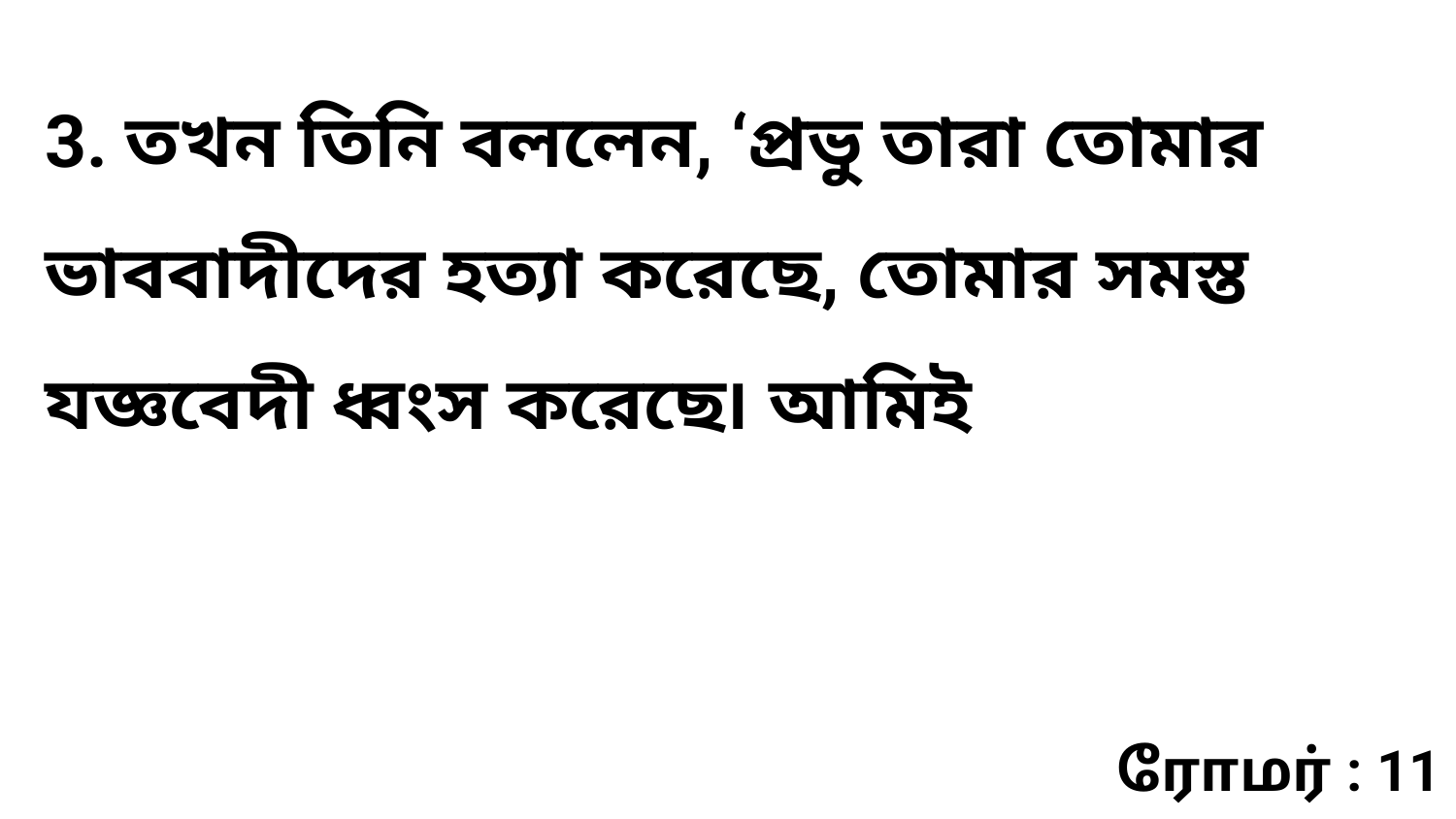

3. তখন তিনি বললেন, ‘প্রভু তারা তোমার ভাববাদীদের হত্যা করেছে, তোমার সমস্ত যজ্ঞবেদী ধ্বংস করেছে৷ আমিই
ரோமர் : 11